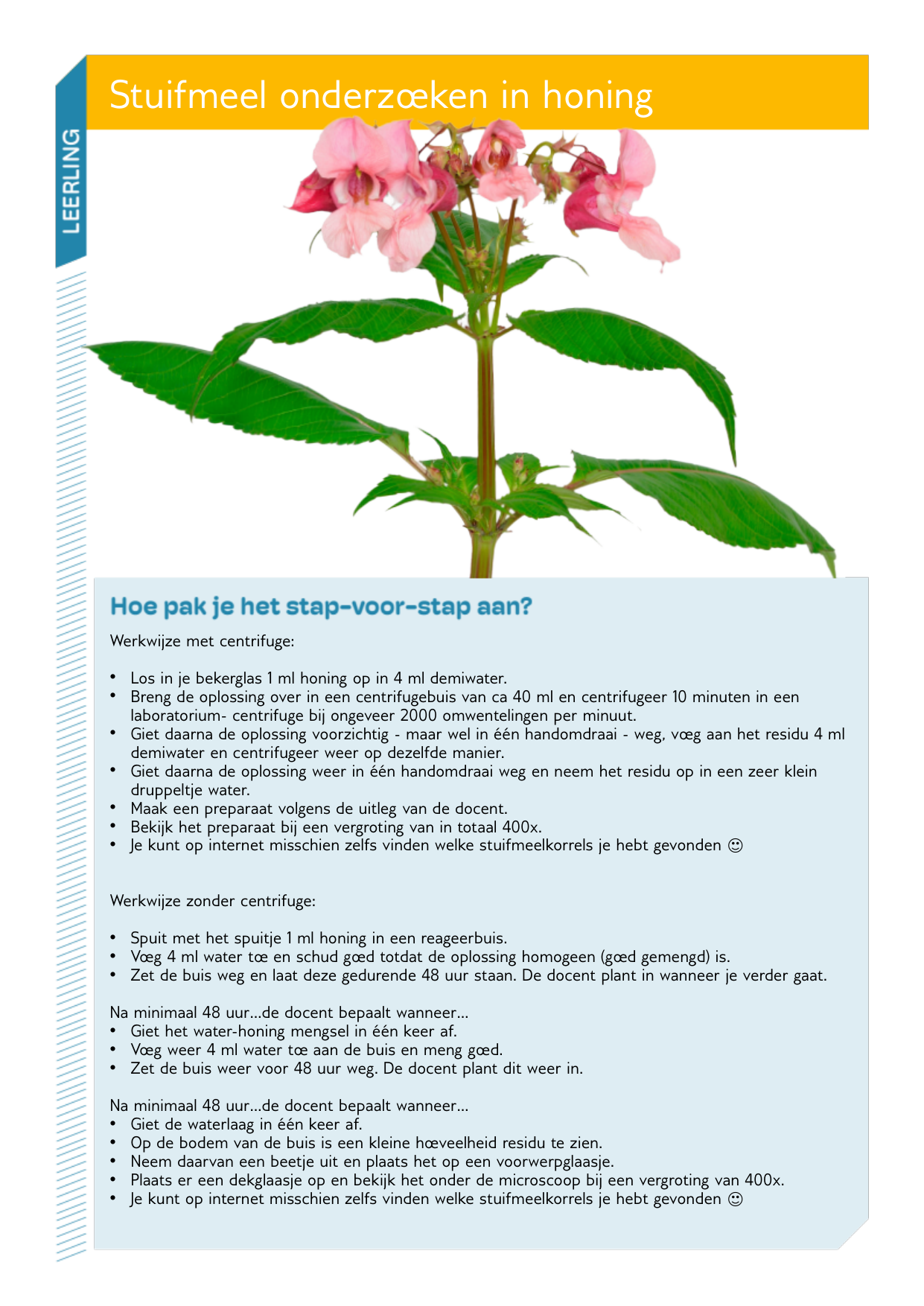

# Stuifmeel onderzoeken in honing

Werkwijze met centrifuge:

Los in je bekerglas 1 ml honing op in 4 ml demiwater.
Breng de oplossing over in een centrifugebuis van ca 40 ml en centrifugeer 10 minuten in een laboratorium- centrifuge bij ongeveer 2000 omwentelingen per minuut.
Giet daarna de oplossing voorzichtig - maar wel in één handomdraai - weg, voeg aan het residu 4 ml demiwater en centrifugeer weer op dezelfde manier.
Giet daarna de oplossing weer in één handomdraai weg en neem het residu op in een zeer klein druppeltje water.
Maak een preparaat volgens de uitleg van de docent.
Bekijk het preparaat bij een vergroting van in totaal 400x.
Je kunt op internet misschien zelfs vinden welke stuifmeelkorrels je hebt gevonden 🙂

Werkwijze zonder centrifuge:

Spuit met het spuitje 1 ml honing in een reageerbuis.
Voeg 4 ml water toe en schud goed totdat de oplossing homogeen (goed gemengd) is.
Zet de buis weg en laat deze gedurende 48 uur staan. De docent plant in wanneer je verder gaat.

Na minimaal 48 uur…de docent bepaalt wanneer…
Giet het water-honing mengsel in één keer af.
Voeg weer 4 ml water toe aan de buis en meng goed.
Zet de buis weer voor 48 uur weg. De docent plant dit weer in.

Na minimaal 48 uur…de docent bepaalt wanneer…
Giet de waterlaag in één keer af.
Op de bodem van de buis is een kleine hoeveelheid residu te zien.
Neem daarvan een beetje uit en plaats het op een voorwerpglaasje.
Plaats er een dekglaasje op en bekijk het onder de microscoop bij een vergroting van 400x.
Je kunt op internet misschien zelfs vinden welke stuifmeelkorrels je hebt gevonden 🙂